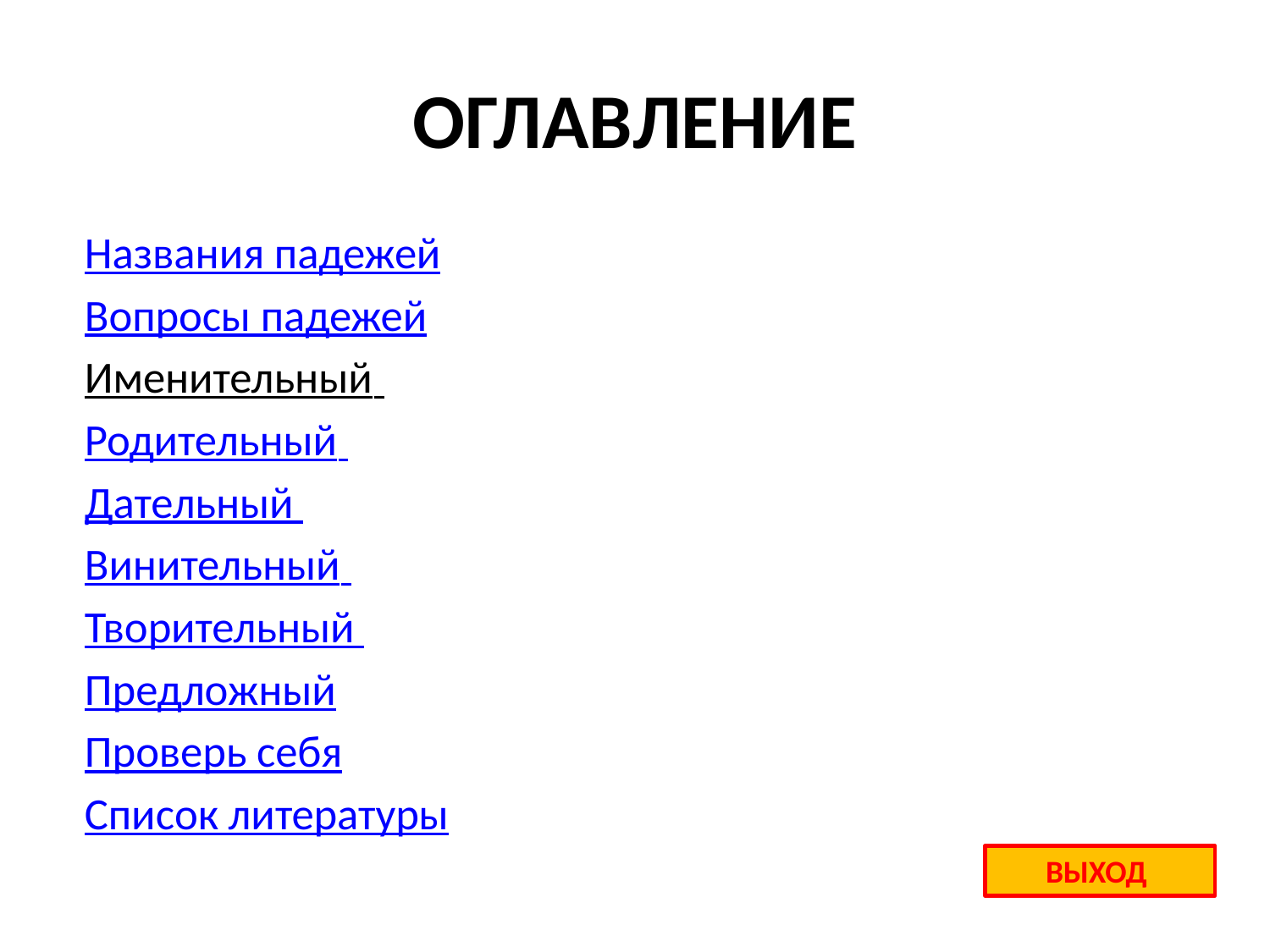

# ОГЛАВЛЕНИЕ
Названия падежей
Вопросы падежей
Именительный
Родительный
Дательный
Винительный
Творительный
Предложный
Проверь себя
Список литературы

ВЫХОД